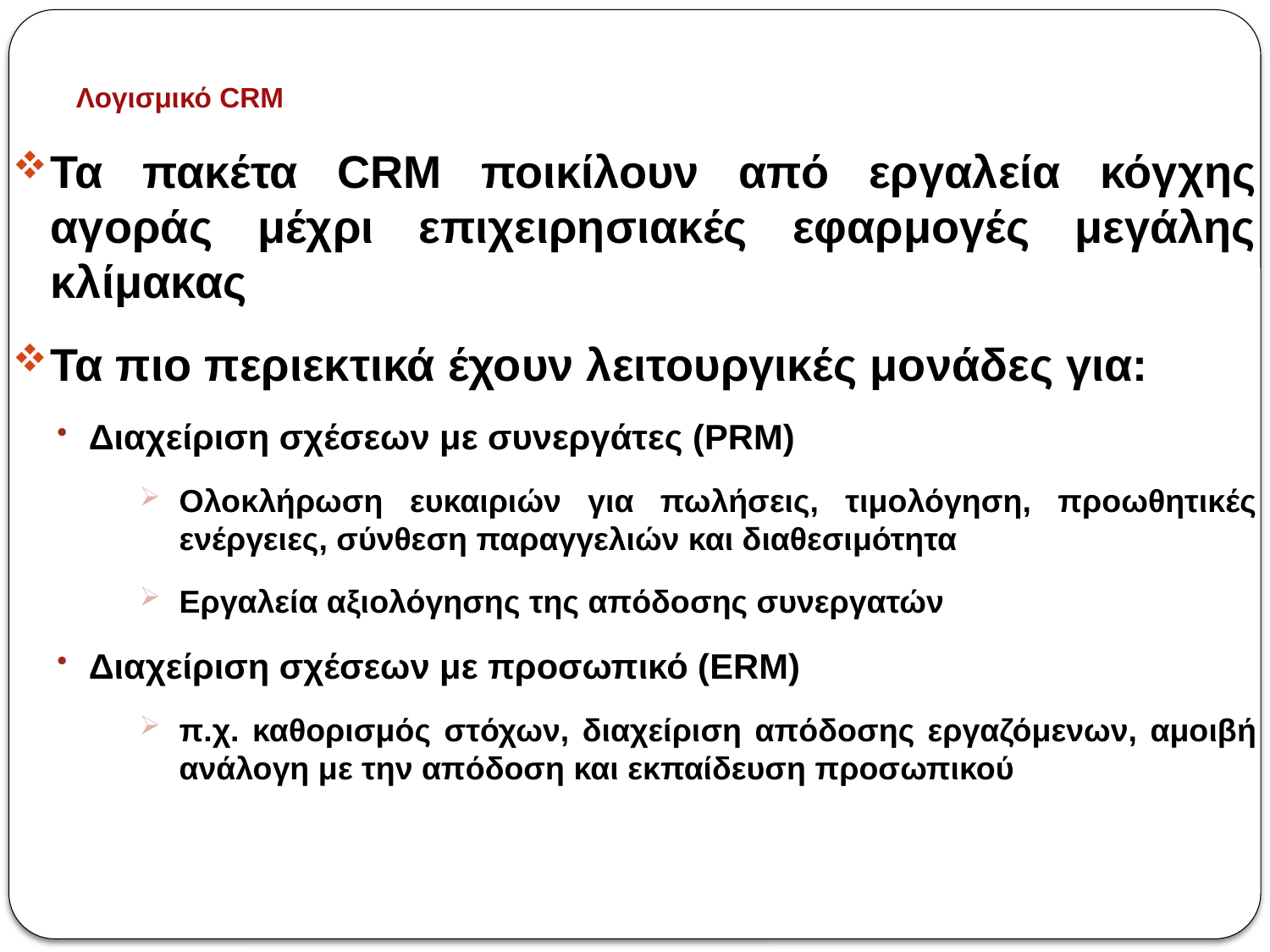

# Λογισμικό CRM
Τα πακέτα CRM ποικίλουν από εργαλεία κόγχης αγοράς μέχρι επιχειρησιακές εφαρμογές μεγάλης κλίμακας
Τα πιο περιεκτικά έχουν λειτουργικές μονάδες για:
Διαχείριση σχέσεων με συνεργάτες (PRM)
Ολοκλήρωση ευκαιριών για πωλήσεις, τιμολόγηση, προωθητικές ενέργειες, σύνθεση παραγγελιών και διαθεσιμότητα
Εργαλεία αξιολόγησης της απόδοσης συνεργατών
Διαχείριση σχέσεων με προσωπικό (ERM)
π.χ. καθορισμός στόχων, διαχείριση απόδοσης εργαζόμενων, αμοιβή ανάλογη με την απόδοση και εκπαίδευση προσωπικού